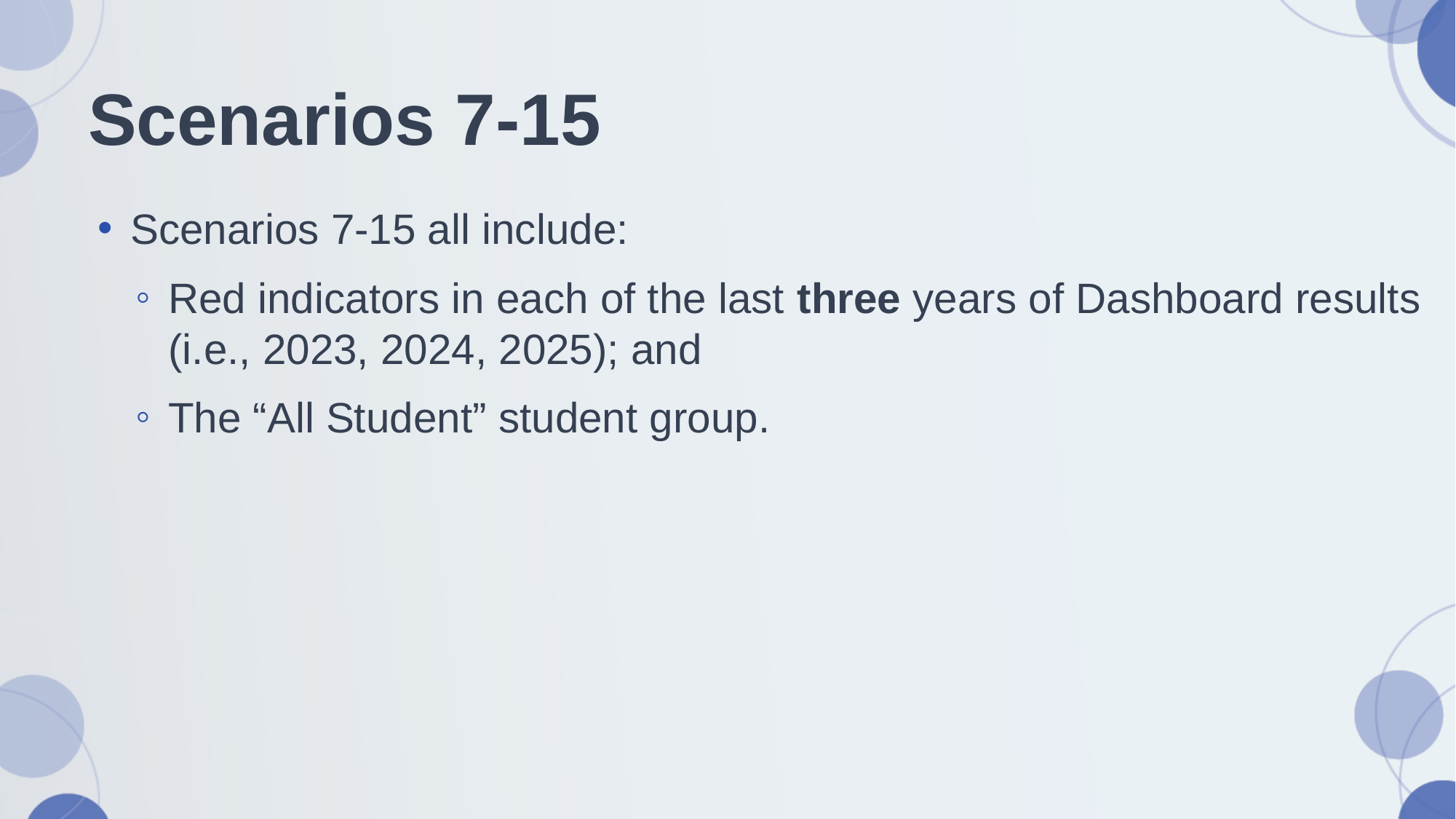

# Scenarios 7-15
Scenarios 7-15 all include:
Red indicators in each of the last three years of Dashboard results (i.e., 2023, 2024, 2025); and
The “All Student” student group.